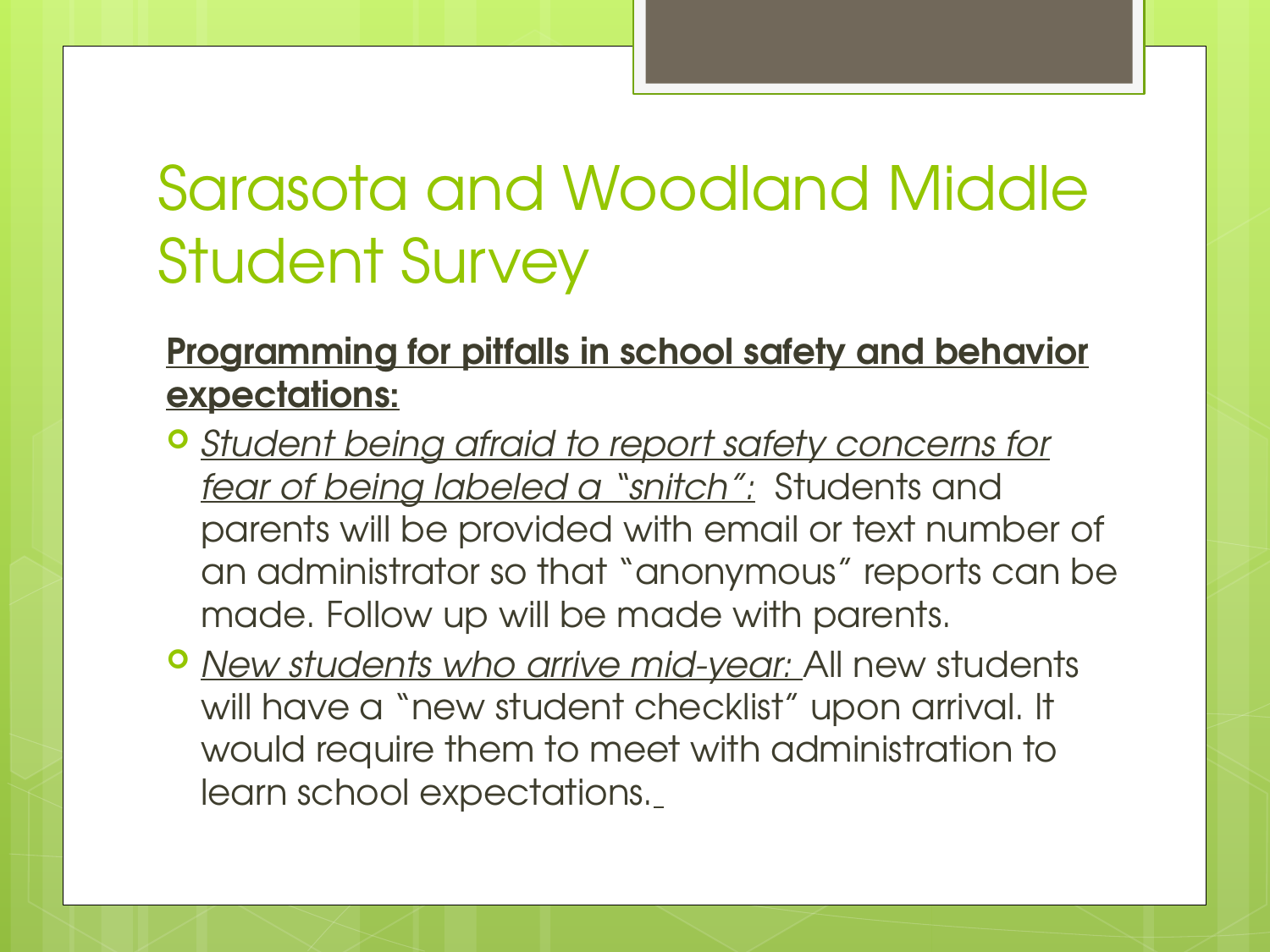

# Sarasota and Woodland Middle Student Survey
Programming for pitfalls in school safety and behavior expectations:
Student being afraid to report safety concerns for fear of being labeled a “snitch”:  Students and parents will be provided with email or text number of an administrator so that “anonymous” reports can be made. Follow up will be made with parents.
New students who arrive mid-year: All new students will have a “new student checklist” upon arrival. It would require them to meet with administration to learn school expectations.